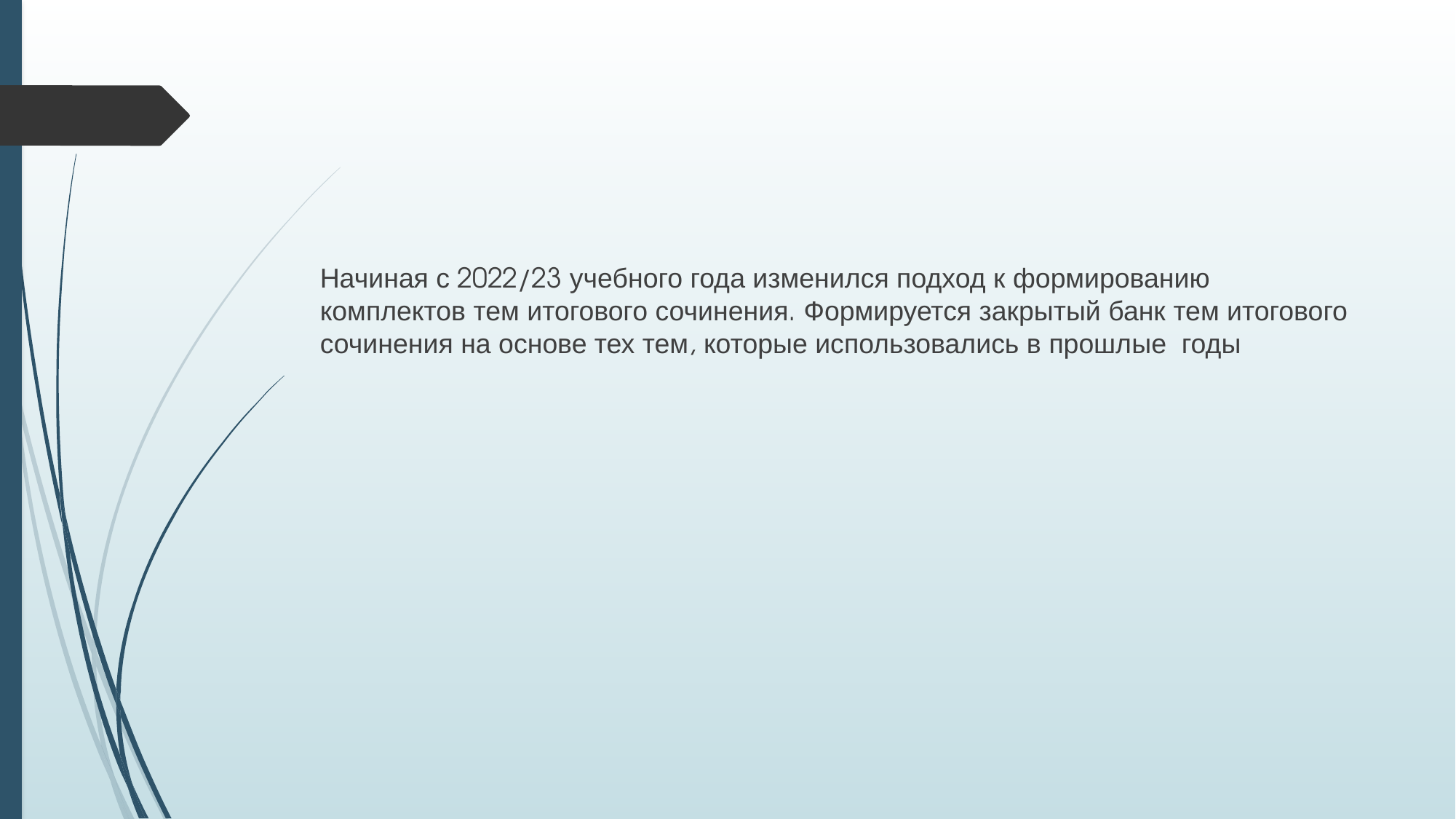

#
Начиная с 2022/23 учебного года изменился подход к формированию комплектов тем итогового сочинения. Формируется закрытый банк тем итогового сочинения на основе тех тем, которые использовались в прошлые  годы